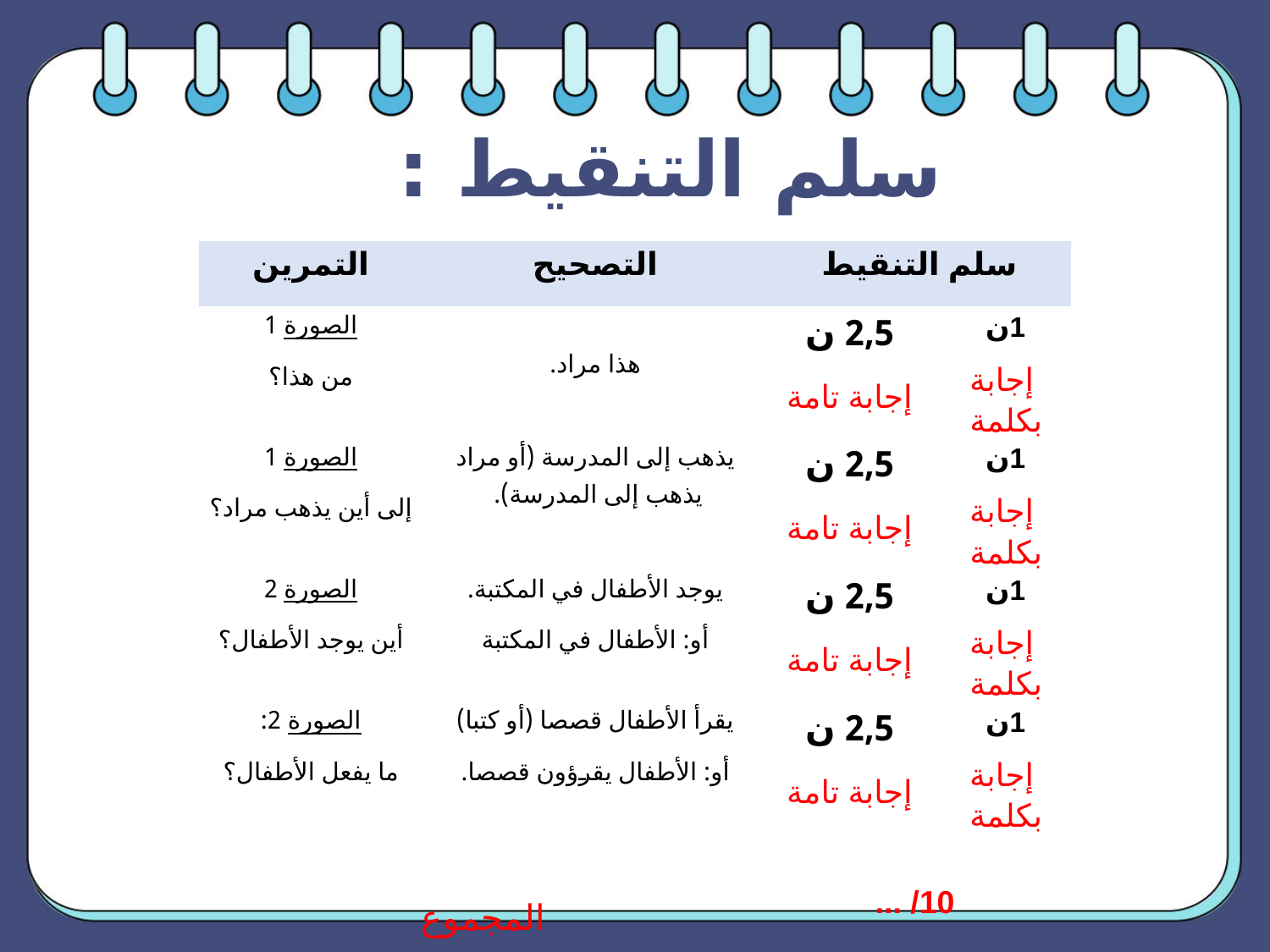

سلم التنقيط :
| التمرين | التصحيح | سلم التنقيط |  |
| --- | --- | --- | --- |
| الصورة 1 من هذا؟ | هذا مراد. | 2,5 ن إجابة تامة | 1ن إجابة بكلمة |
| الصورة 1 إلى أين يذهب مراد؟ | يذهب إلى المدرسة (أو مراد يذهب إلى المدرسة). | 2,5 ن إجابة تامة | 1ن إجابة بكلمة |
| الصورة 2 أين يوجد الأطفال؟ | يوجد الأطفال في المكتبة. أو: الأطفال في المكتبة | 2,5 ن إجابة تامة | 1ن إجابة بكلمة |
| الصورة 2: ما يفعل الأطفال؟ | يقرأ الأطفال قصصا (أو كتبا) أو: الأطفال يقرؤون قصصا. | 2,5 ن إجابة تامة | 1ن إجابة بكلمة |
| المجموع |  | 10/ ... |  |